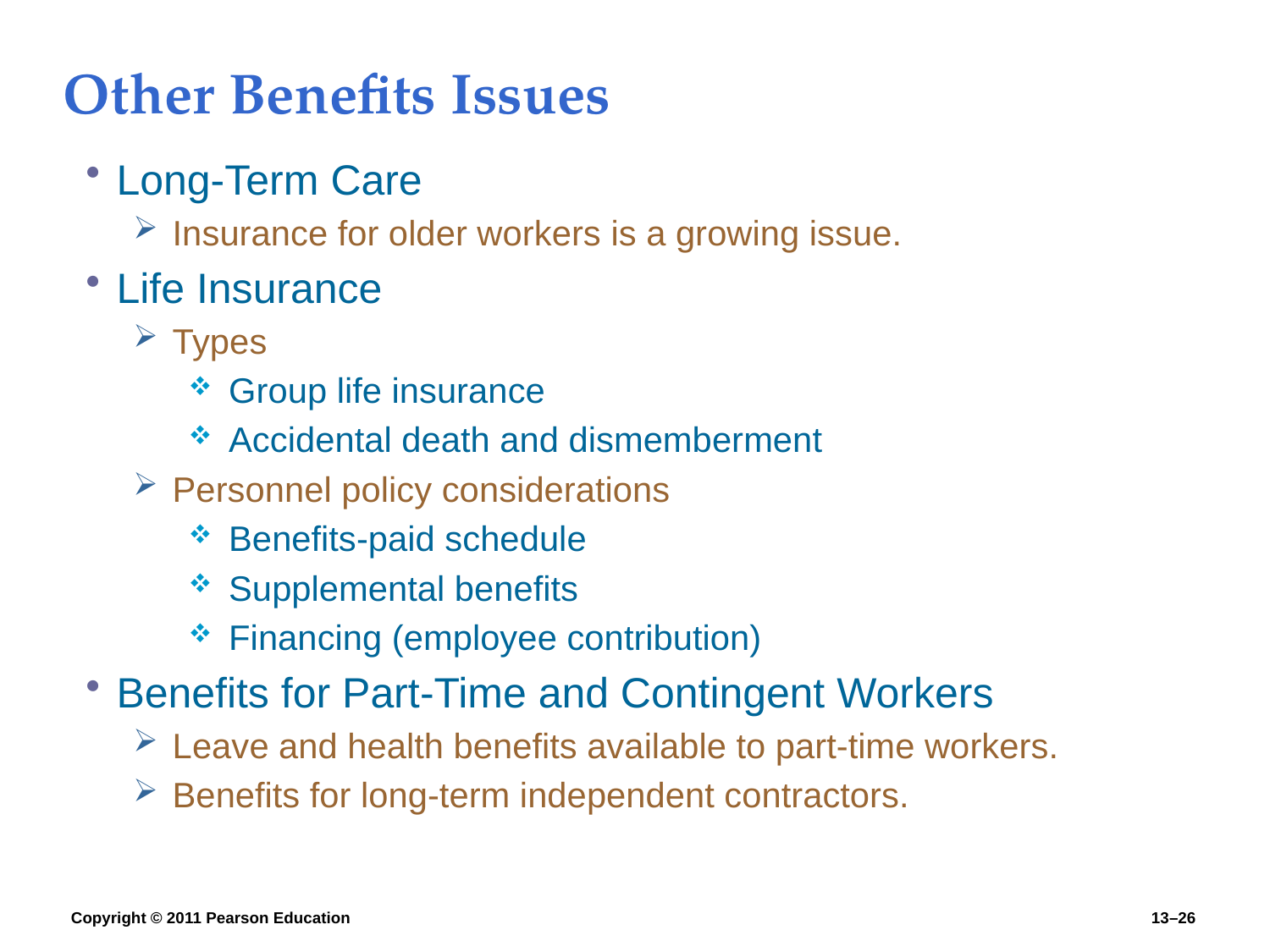

# Other Benefits Issues
Long-Term Care
Insurance for older workers is a growing issue.
Life Insurance
Types
Group life insurance
Accidental death and dismemberment
Personnel policy considerations
Benefits-paid schedule
Supplemental benefits
Financing (employee contribution)
Benefits for Part-Time and Contingent Workers
Leave and health benefits available to part-time workers.
Benefits for long-term independent contractors.
Copyright © 2011 Pearson Education
13–26